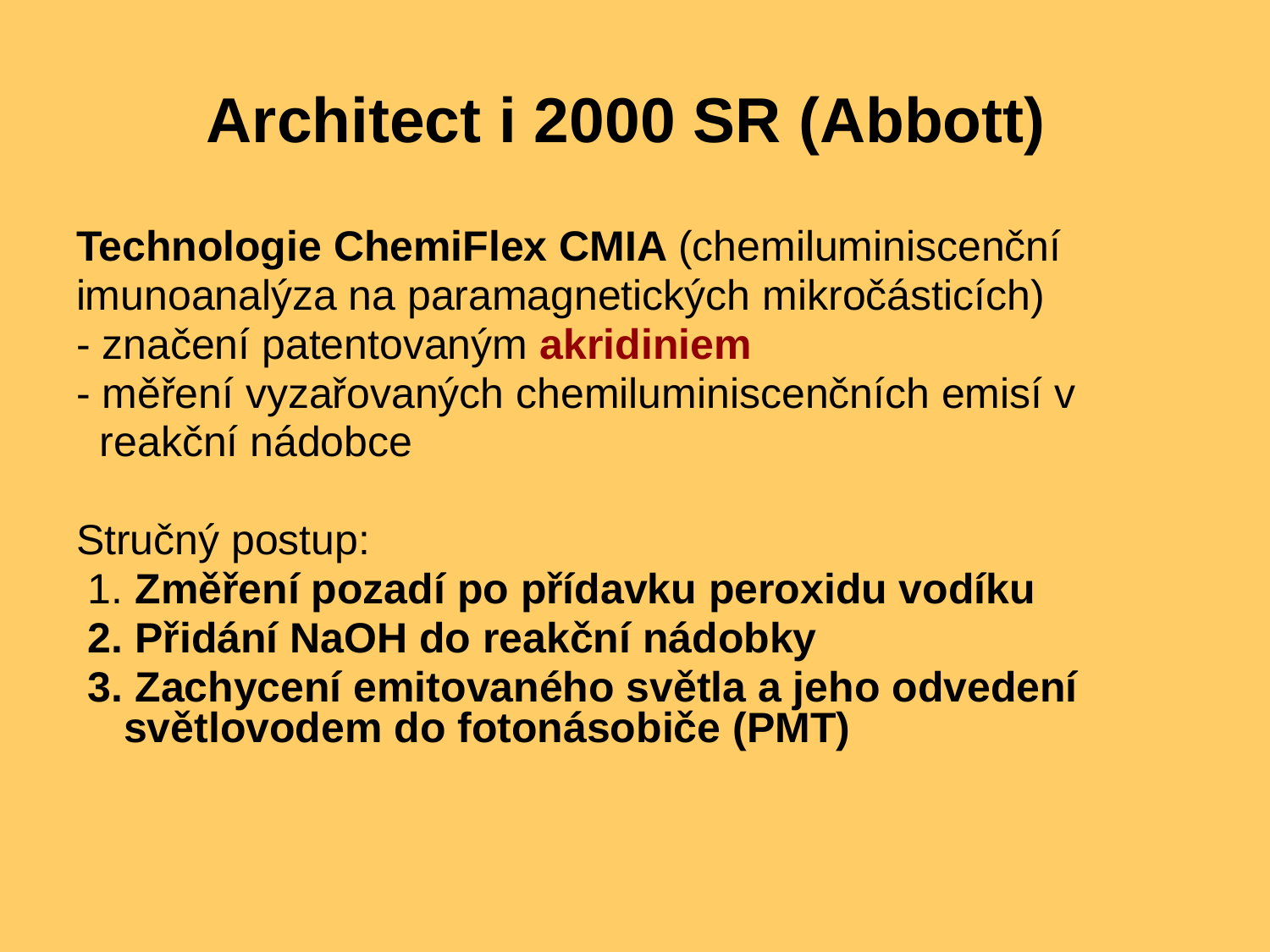

# Architect i 2000 SR (Abbott)
Technologie ChemiFlex CMIA (chemiluminiscenční
imunoanalýza na paramagnetických mikročásticích)
- značení patentovaným akridiniem
- měření vyzařovaných chemiluminiscenčních emisí v
  reakční nádobce

Stručný postup:
 1. Změření pozadí po přídavku peroxidu vodíku
 2. Přidání NaOH do reakční nádobky
 3. Zachycení emitovaného světla a jeho odvedení světlovodem do fotonásobiče (PMT)